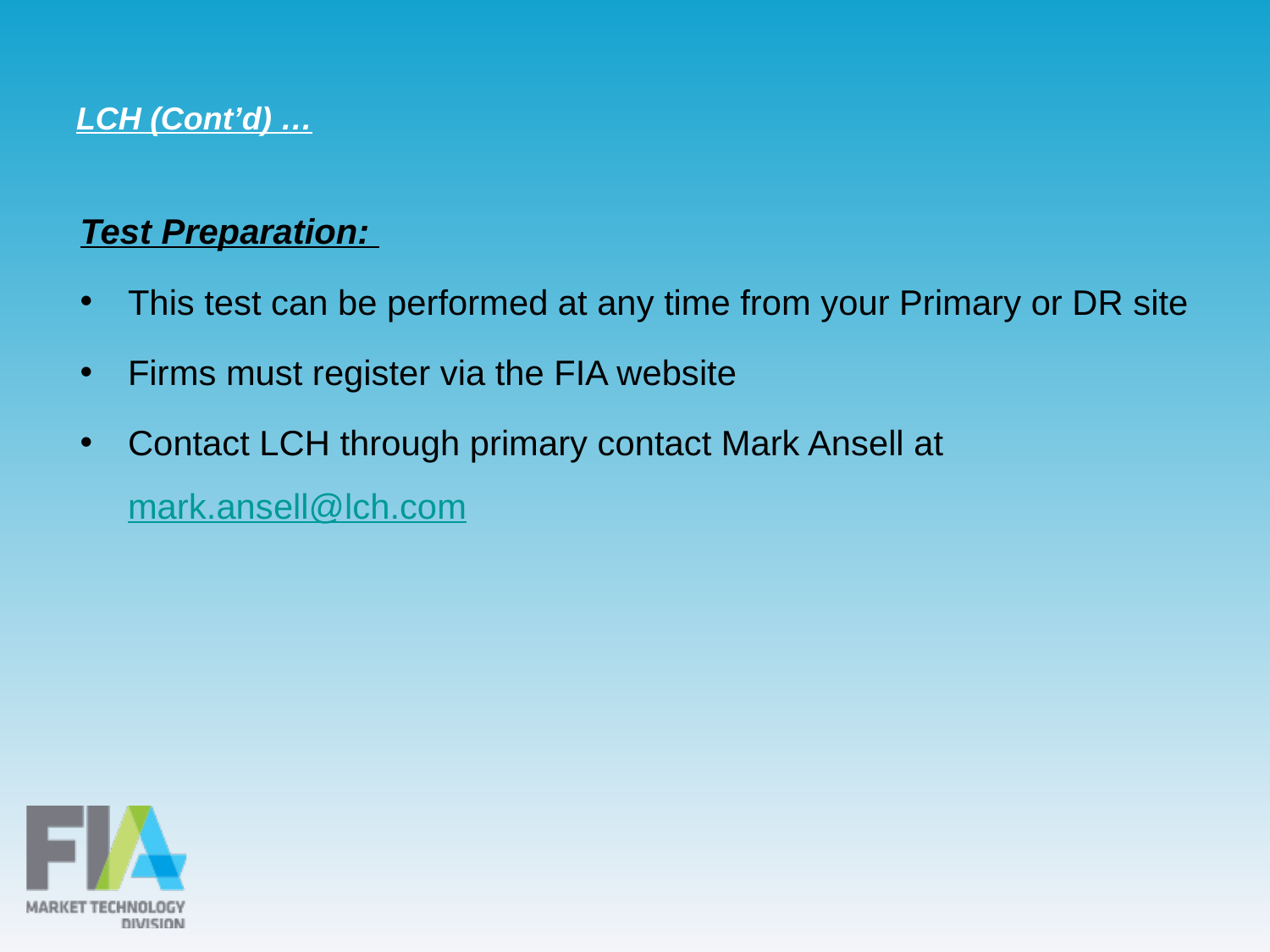

# LCH (Cont’d) …
Test Preparation:
This test can be performed at any time from your Primary or DR site
Firms must register via the FIA website
Contact LCH through primary contact Mark Ansell at mark.ansell@lch.com